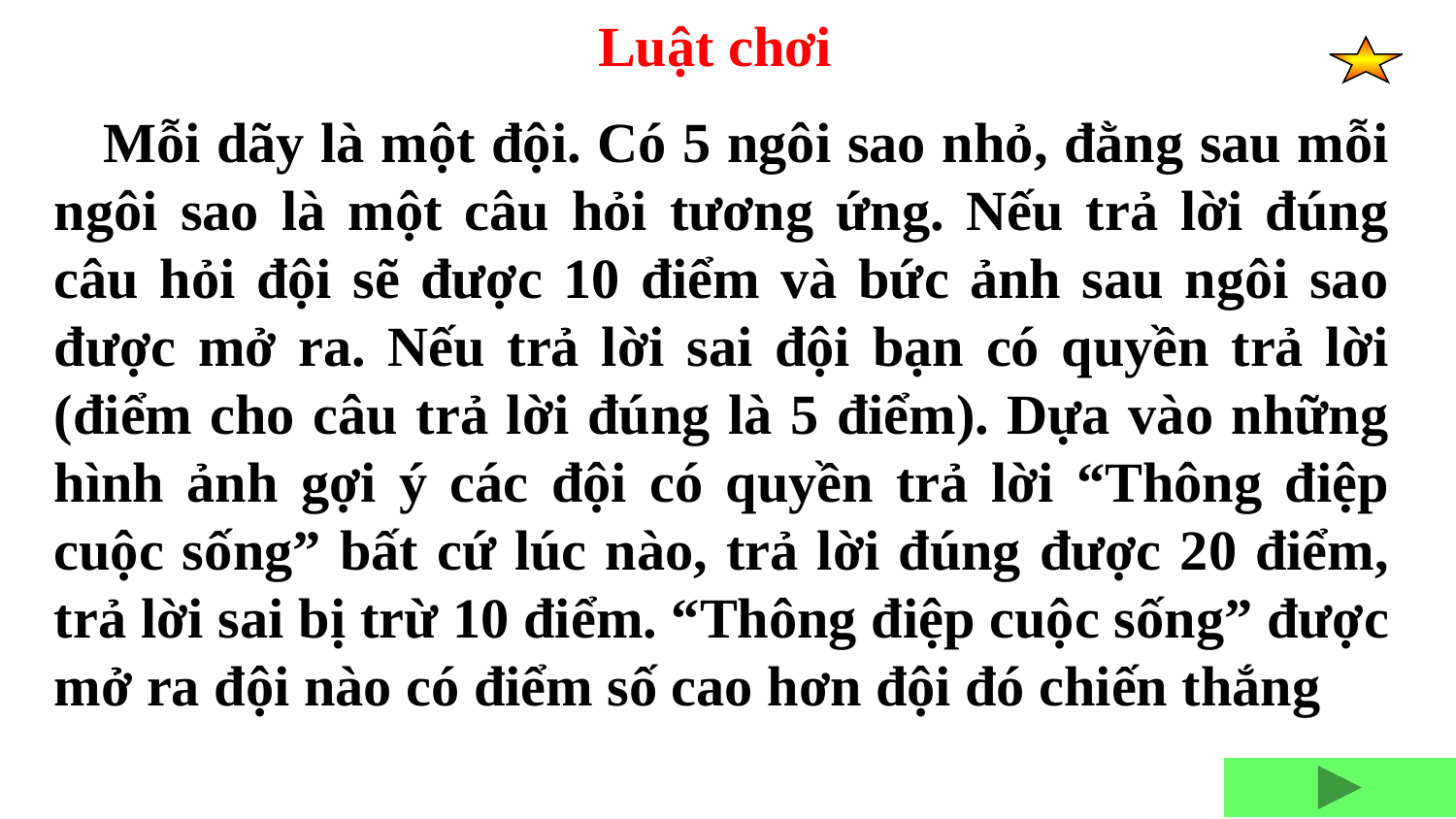

Luật chơi
   Mỗi dãy là một đội. Có 5 ngôi sao nhỏ, đằng sau mỗi ngôi sao là một câu hỏi tương ứng. Nếu trả lời đúng câu hỏi đội sẽ được 10 điểm và bức ảnh sau ngôi sao được mở ra. Nếu trả lời sai đội bạn có quyền trả lời (điểm cho câu trả lời đúng là 5 điểm). Dựa vào những hình ảnh gợi ý các đội có quyền trả lời “Thông điệp cuộc sống” bất cứ lúc nào, trả lời đúng được 20 điểm, trả lời sai bị trừ 10 điểm. “Thông điệp cuộc sống” được mở ra đội nào có điểm số cao hơn đội đó chiến thắng